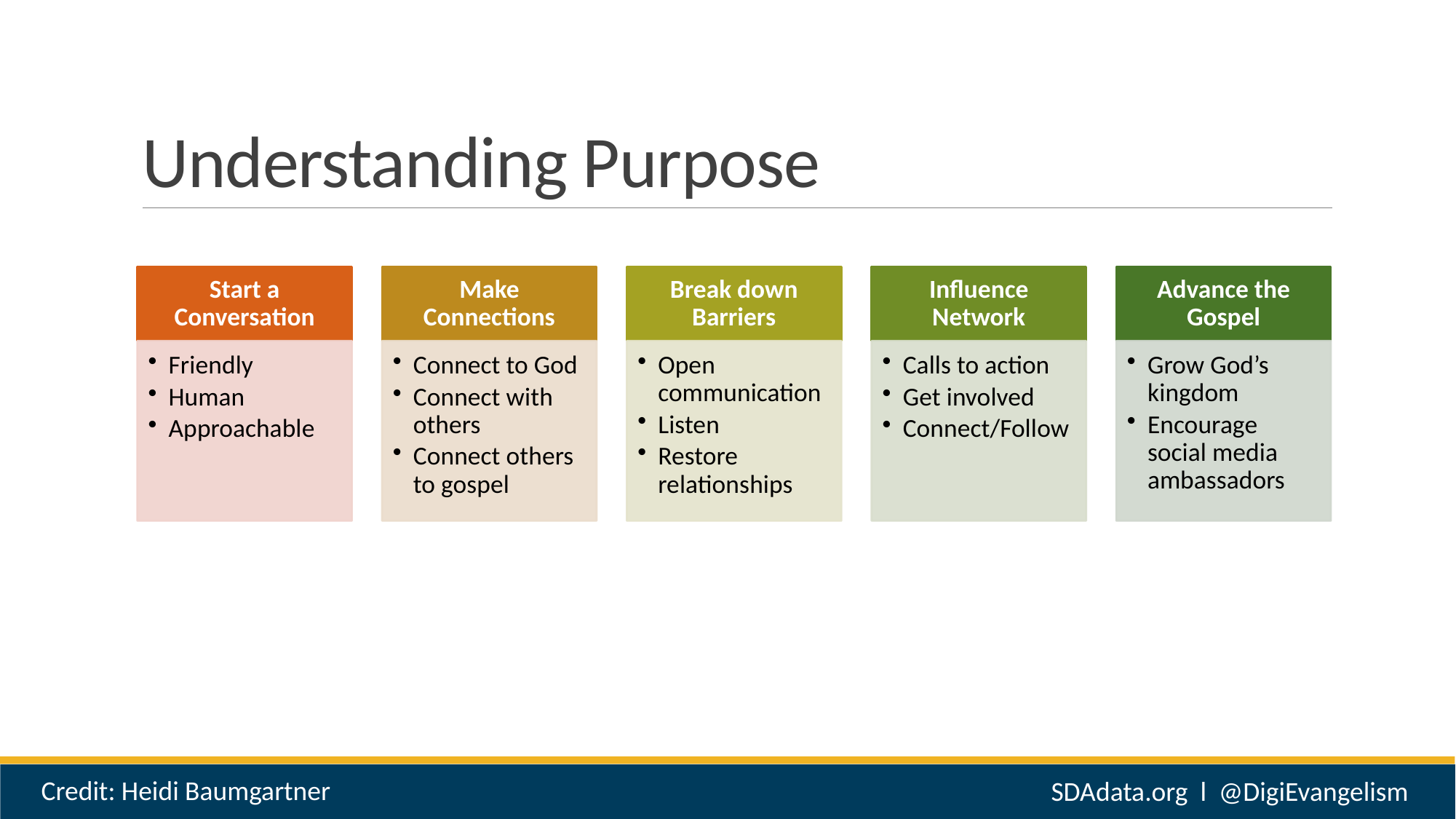

# Understanding Purpose
Start a Conversation
Friendly
Human
Approachable
Make Connections
Connect to God
Connect with others
Connect others to gospel
Break down Barriers
Open communication
Listen
Restore relationships
Influence Network
Calls to action
Get involved
Connect/Follow
Advance the Gospel
Grow God’s kingdom
Encourage social media ambassadors
Credit: Heidi Baumgartner
SDAdata.org  l  @DigiEvangelism